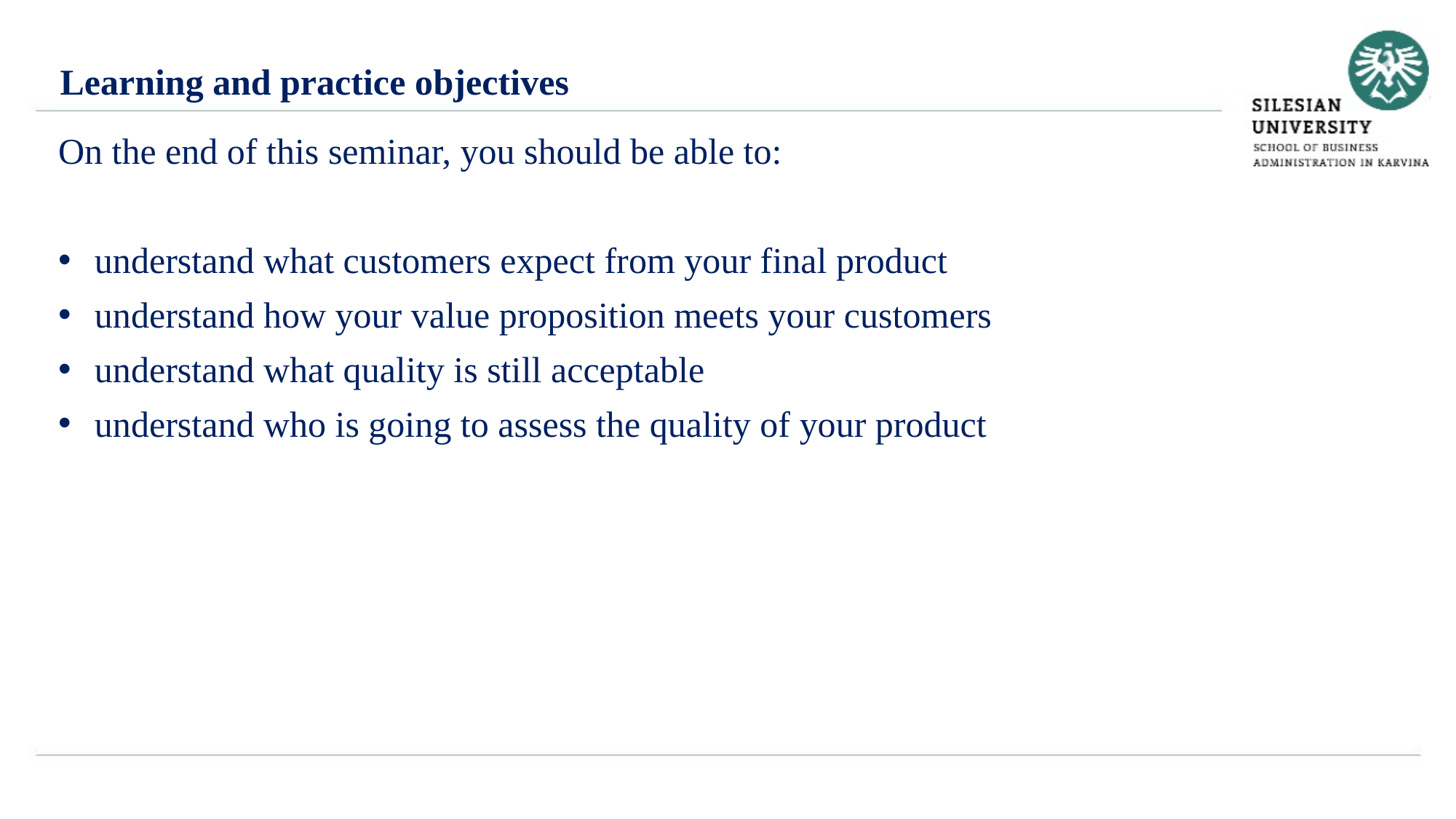

Learning and practice objectives
On the end of this seminar, you should be able to:

 understand what customers expect from your final product
 understand how your value proposition meets your customers
 understand what quality is still acceptable
 understand who is going to assess the quality of your product